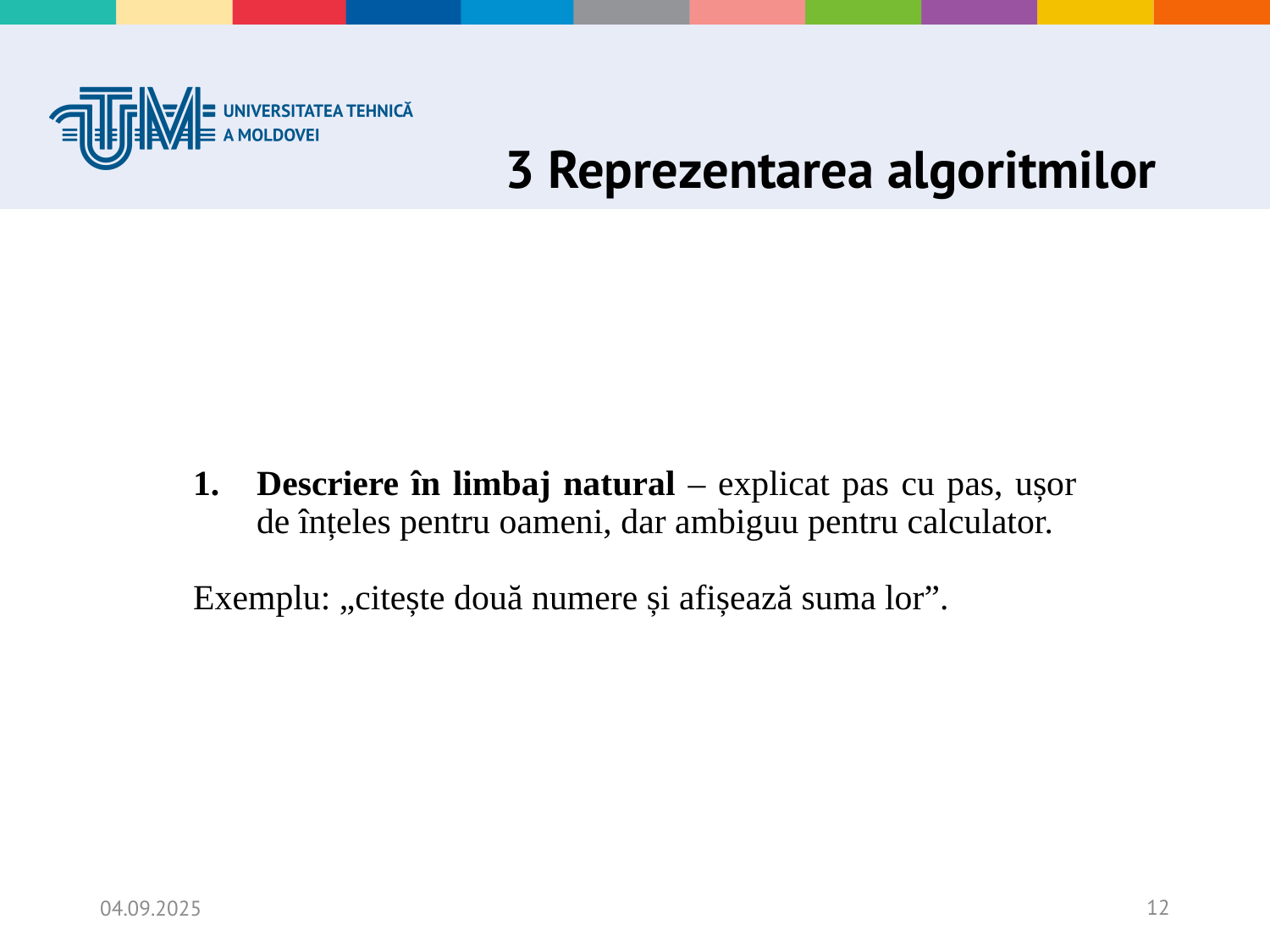

# 3 Reprezentarea algoritmilor
Descriere în limbaj natural – explicat pas cu pas, ușor de înțeles pentru oameni, dar ambiguu pentru calculator.

Exemplu: „citește două numere și afișează suma lor”.
04.09.2025
12